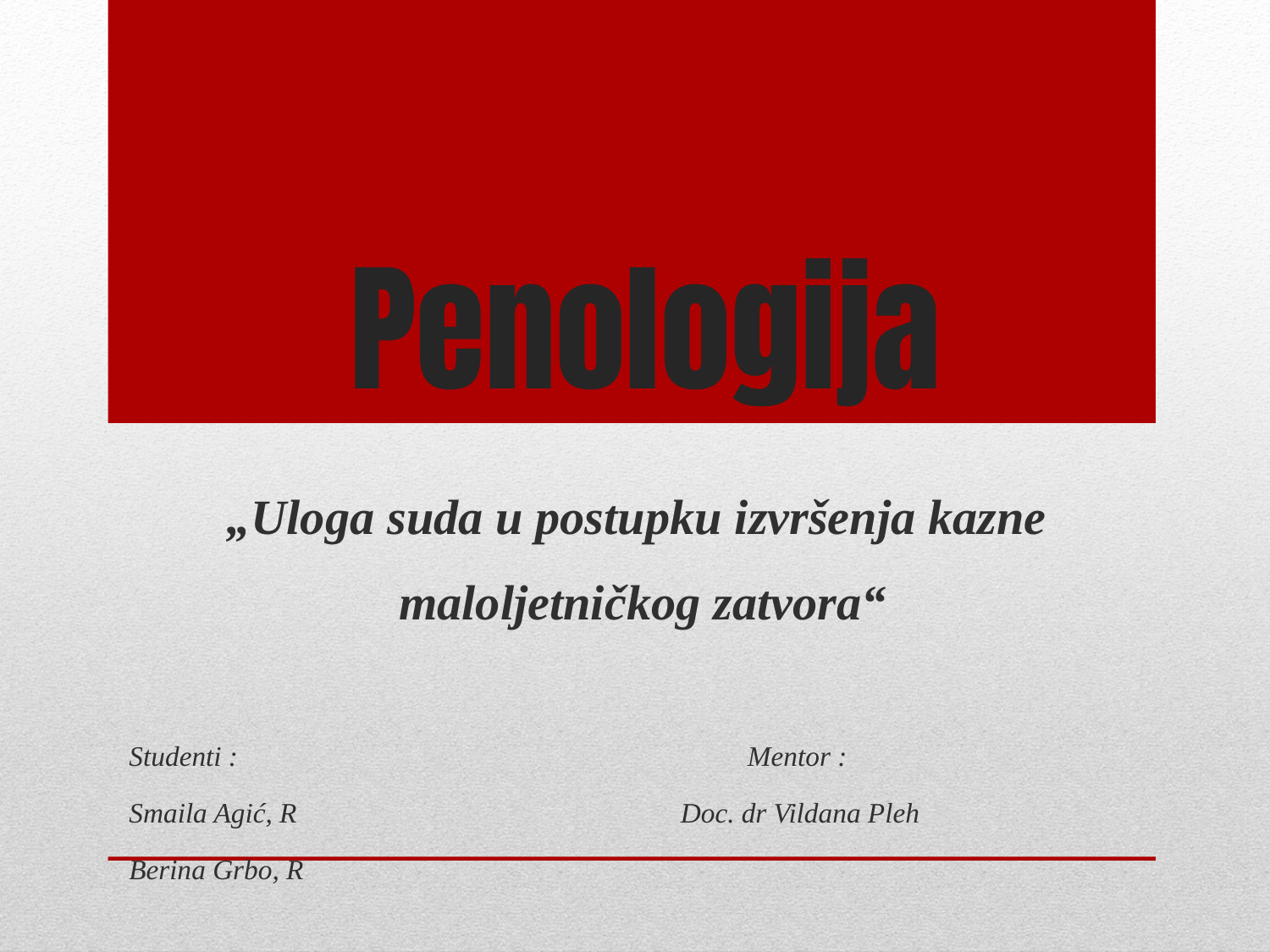

# Penologija

„Uloga suda u postupku izvršenja kazne
maloljetničkog zatvora“

Studenti :                                                                         Mentor :
Smaila Agić, R                                                       Doc. dr Vildana Pleh
Berina Grbo, R